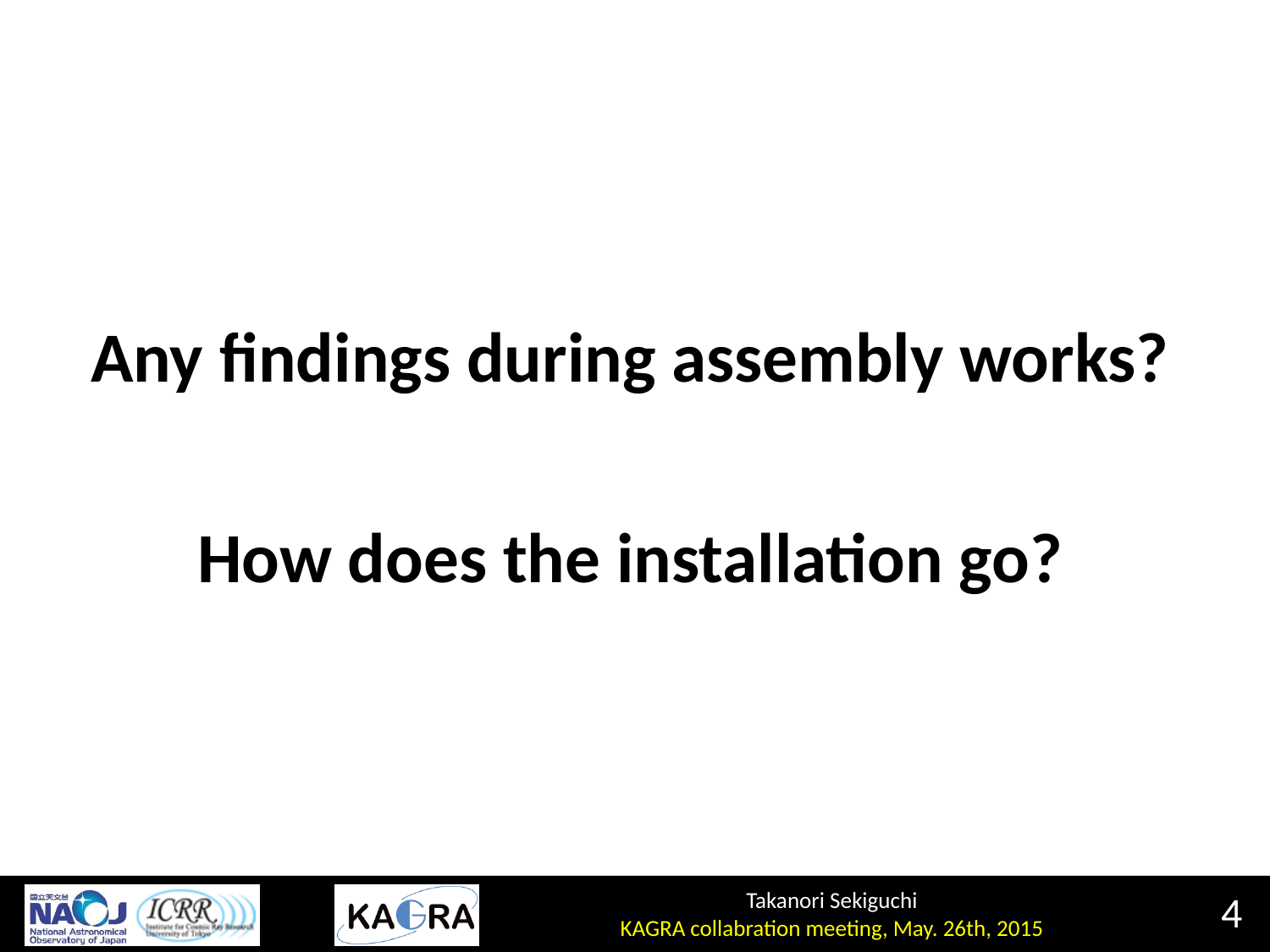

# Any findings during assembly works?
How does the installation go?
4